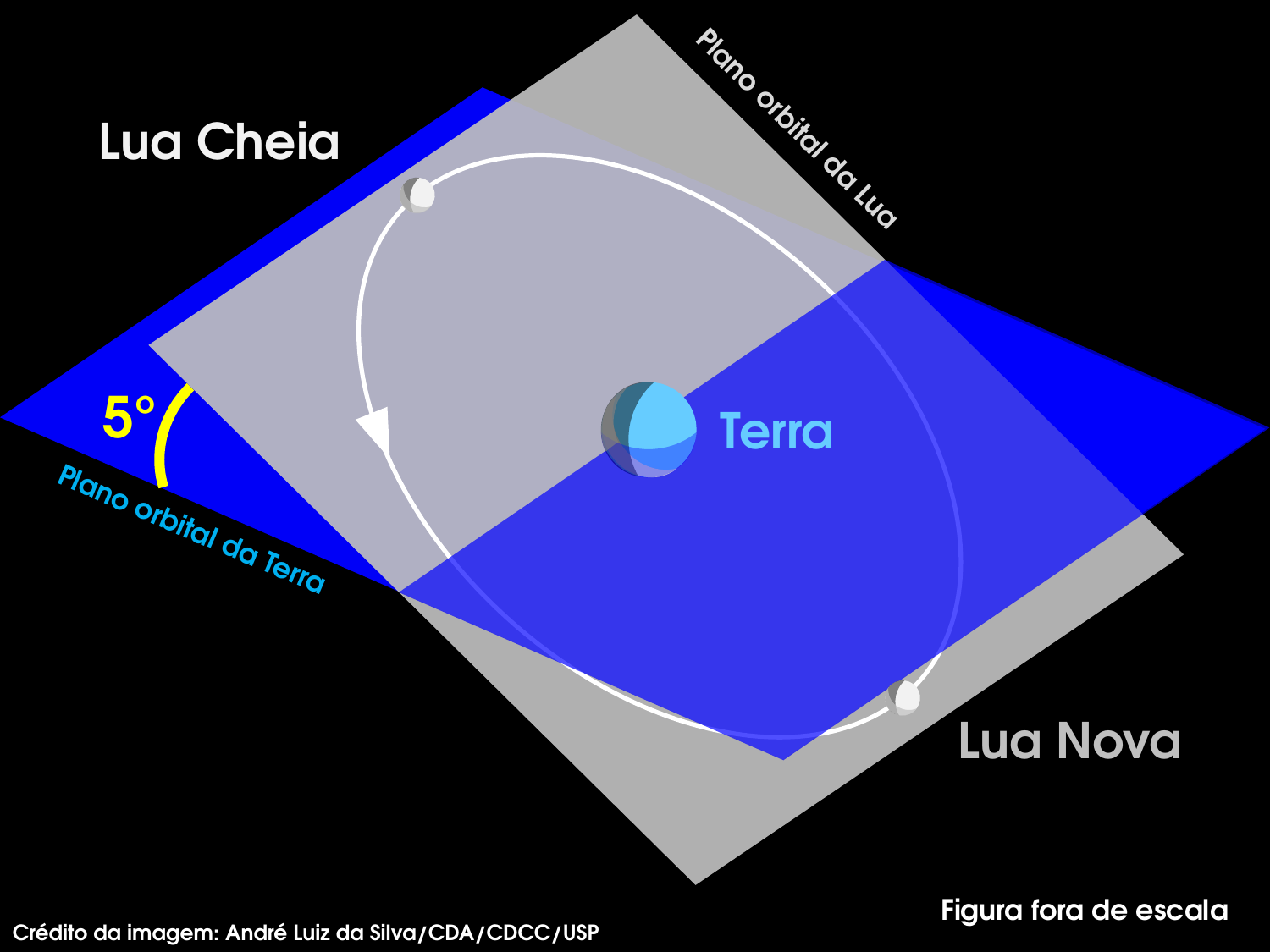

Lua Cheia
Plano orbital da Lua

5°

Terra

Plano orbital da Terra

Lua Nova
Figura fora de escala
Crédito da imagem: André Luiz da Silva/CDA/CDCC/USP